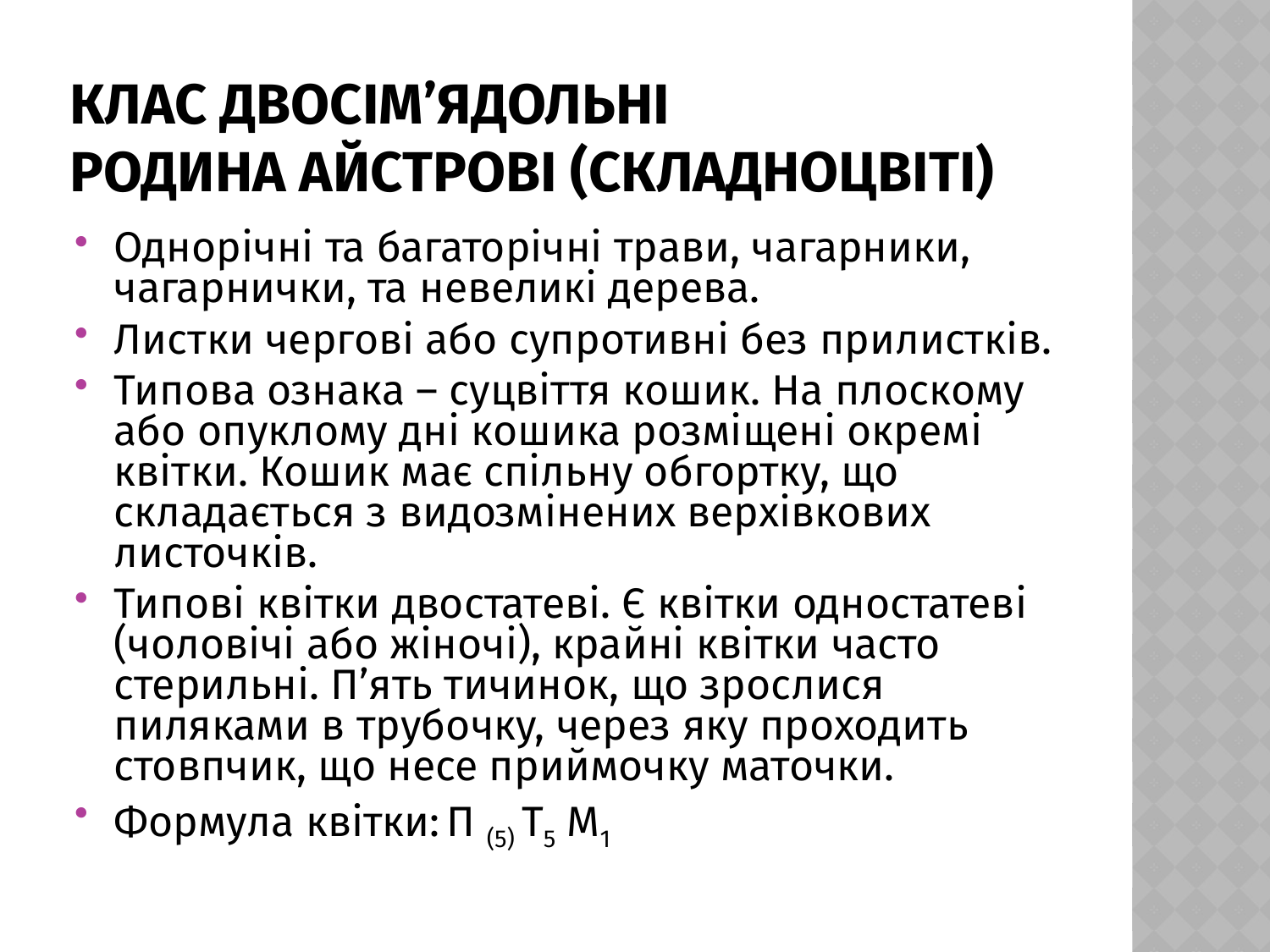

# Клас Двосім’ядольні Родина Айстрові (Складноцвіті)
Однорічні та багаторічні трави, чагарники, чагарнички, та невеликі дерева.
Листки чергові або супротивні без прилистків.
Типова ознака – суцвіття кошик. На плоскому або опуклому дні кошика розміщені окремі квітки. Кошик має спільну обгортку, що складається з видозмінених верхівкових листочків.
Типові квітки двостатеві. Є квітки одностатеві (чоловічі або жіночі), крайні квітки часто стерильні. П’ять тичинок, що зрослися пиляками в трубочку, через яку проходить стовпчик, що несе приймочку маточки.
Формула квітки: П (5) Т5 М1